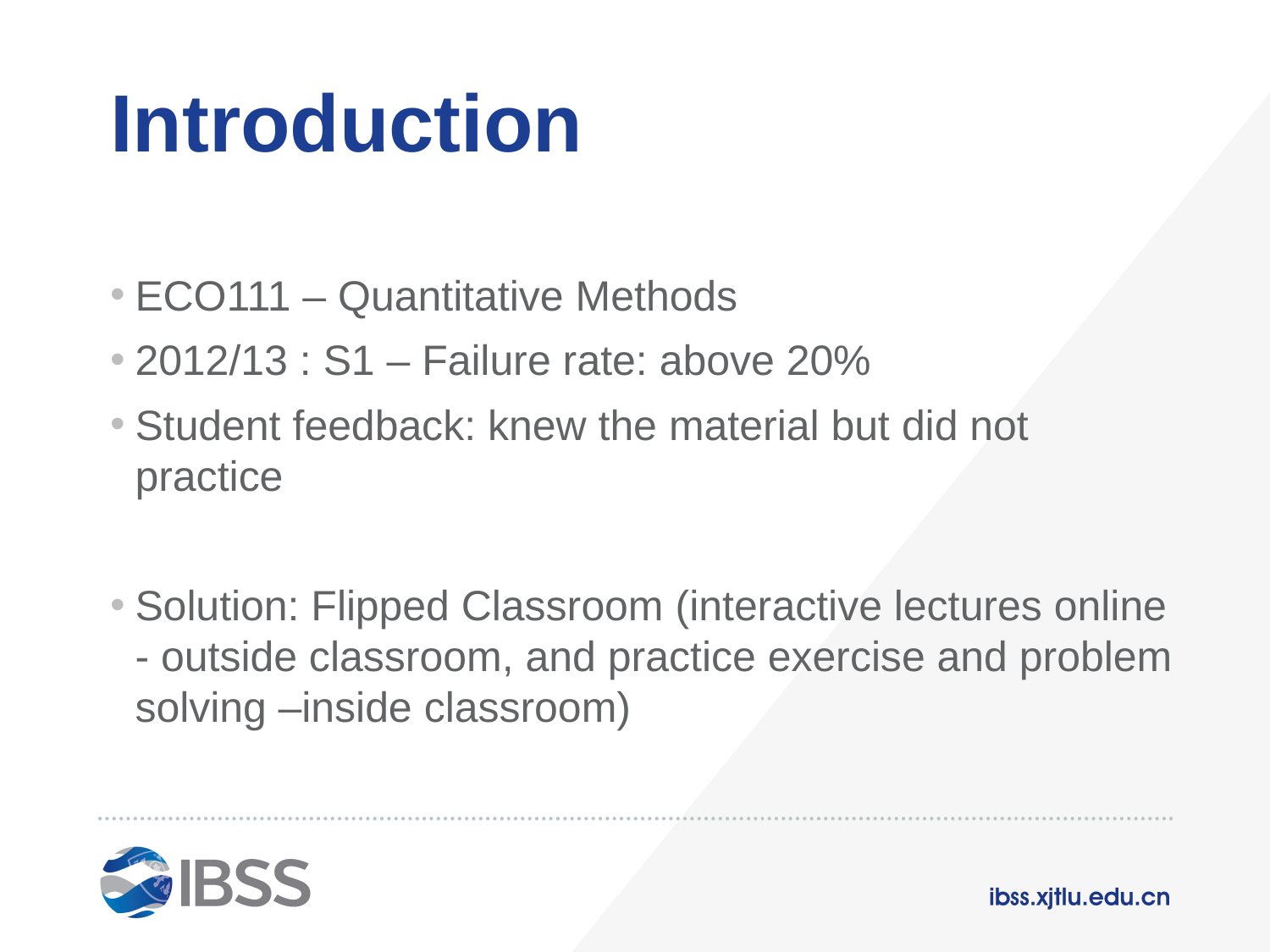

# Introduction
ECO111 – Quantitative Methods
2012/13 : S1 – Failure rate: above 20%
Student feedback: knew the material but did not practice

Solution: Flipped Classroom (interactive lectures online - outside classroom, and practice exercise and problem solving –inside classroom)